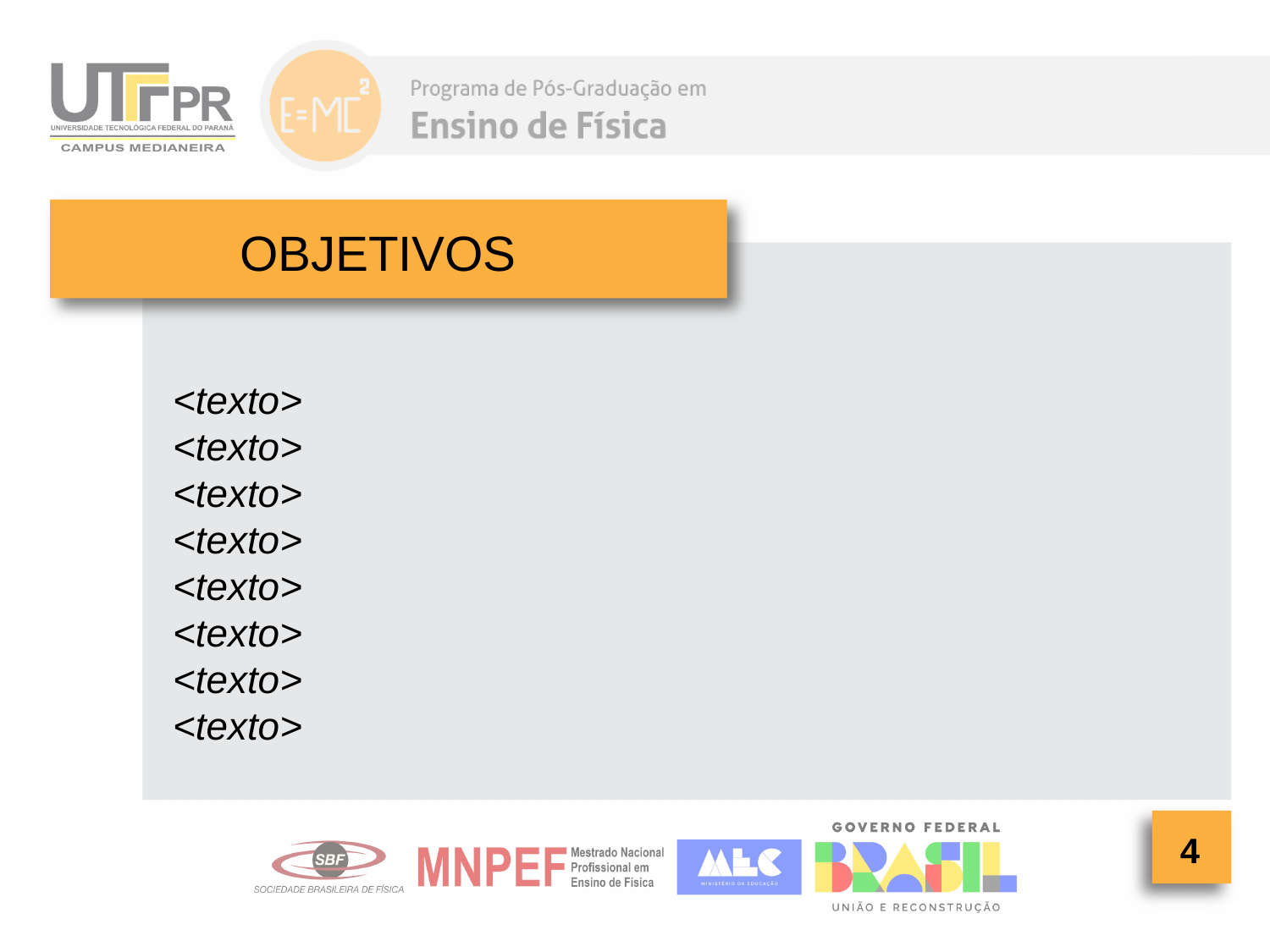

OBJETIVOS
<texto>
<texto>
<texto>
<texto>
<texto>
<texto>
<texto>
<texto>

4